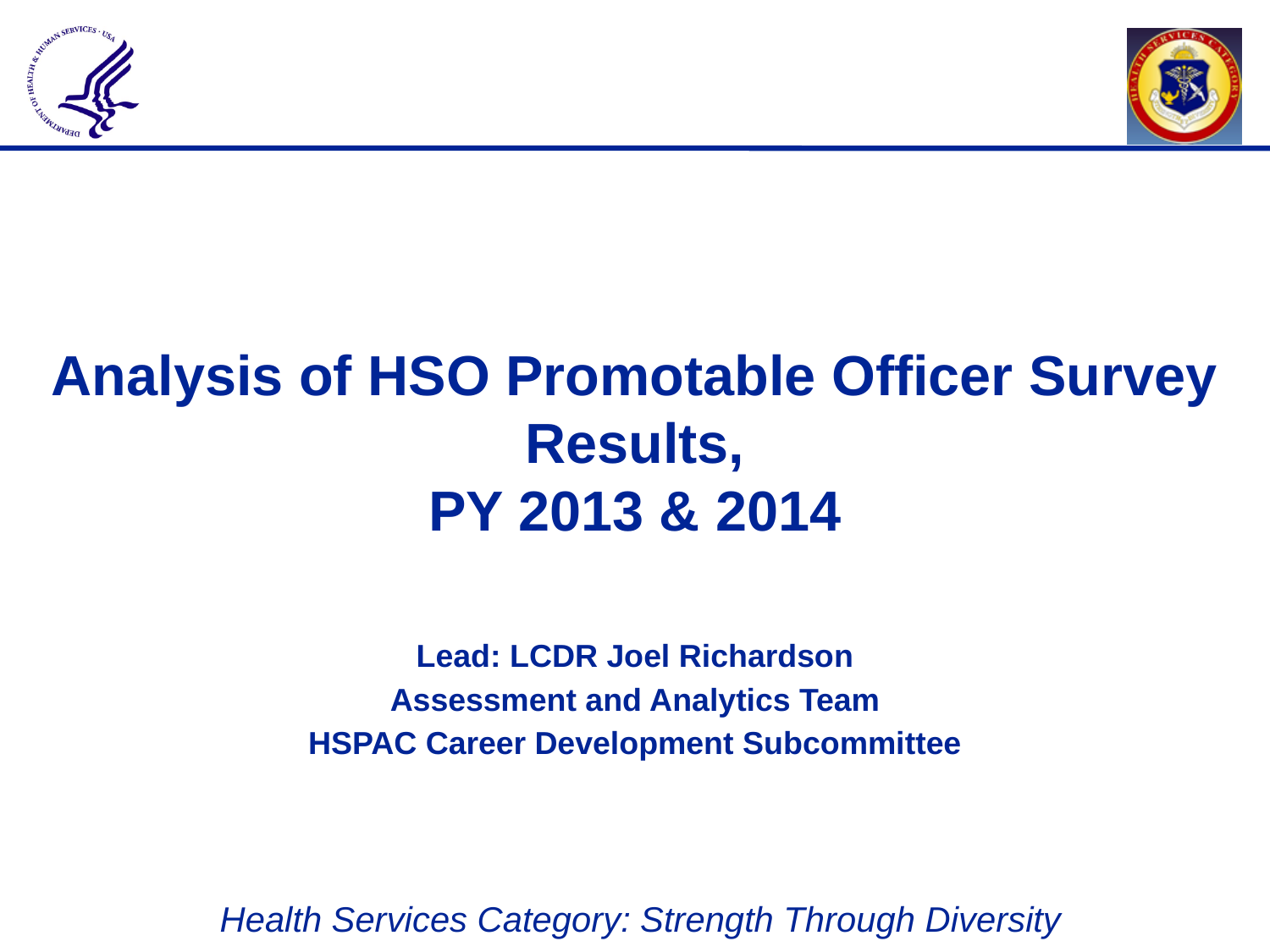

# Analysis of HSO Promotable Officer Survey Results, PY 2013 & 2014
Lead: LCDR Joel Richardson
Assessment and Analytics Team
HSPAC Career Development Subcommittee